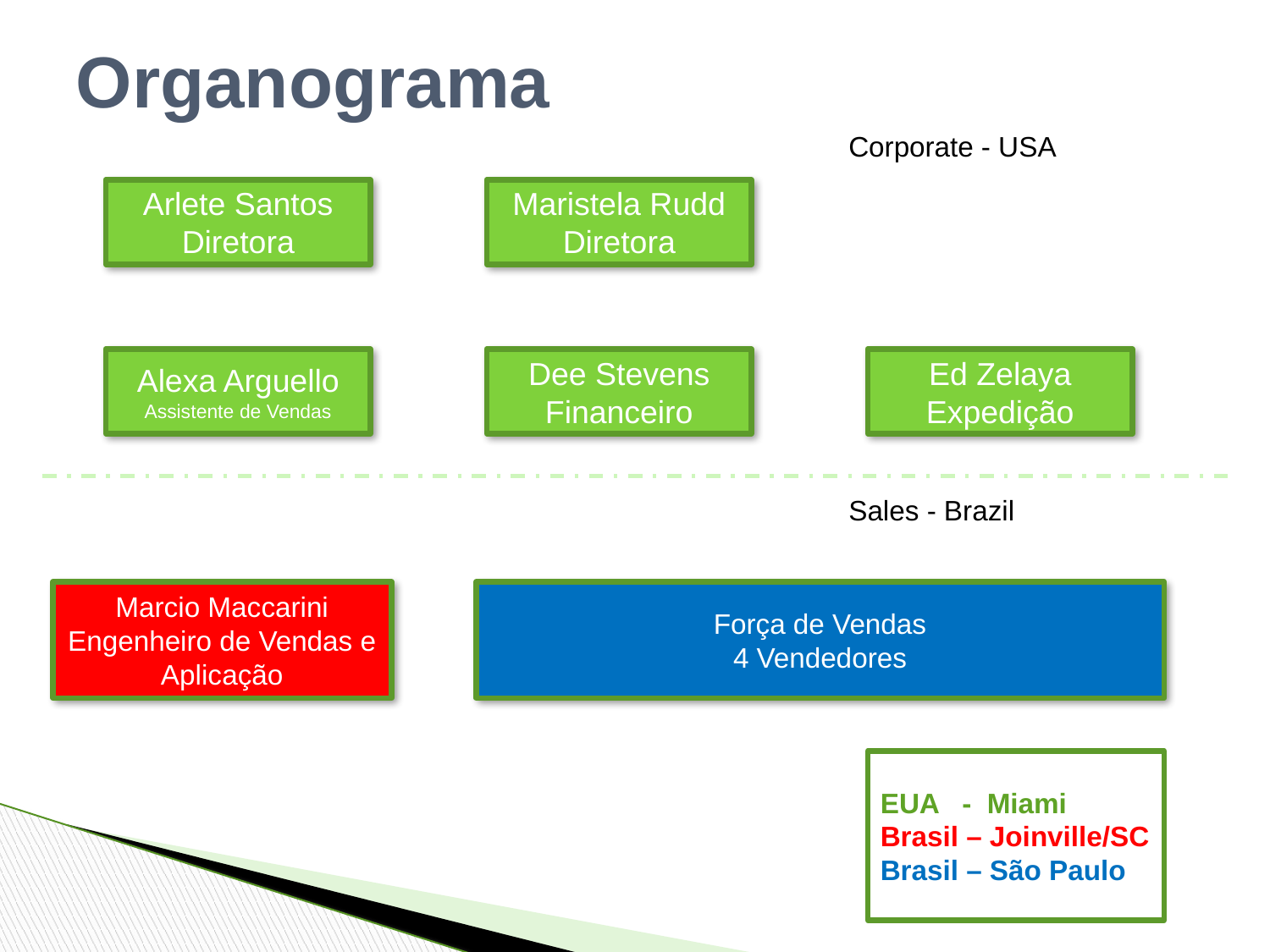

# Organograma
Corporate - USA
Arlete Santos
Diretora
Maristela Rudd
Diretora
Alexa Arguello
Assistente de Vendas
Dee Stevens
Financeiro
Ed Zelaya
Expedição
Sales - Brazil
Marcio Maccarini
Engenheiro de Vendas e Aplicação
Força de Vendas
4 Vendedores
EUA   -  Miami
Brasil – Joinville/SC
Brasil – São Paulo